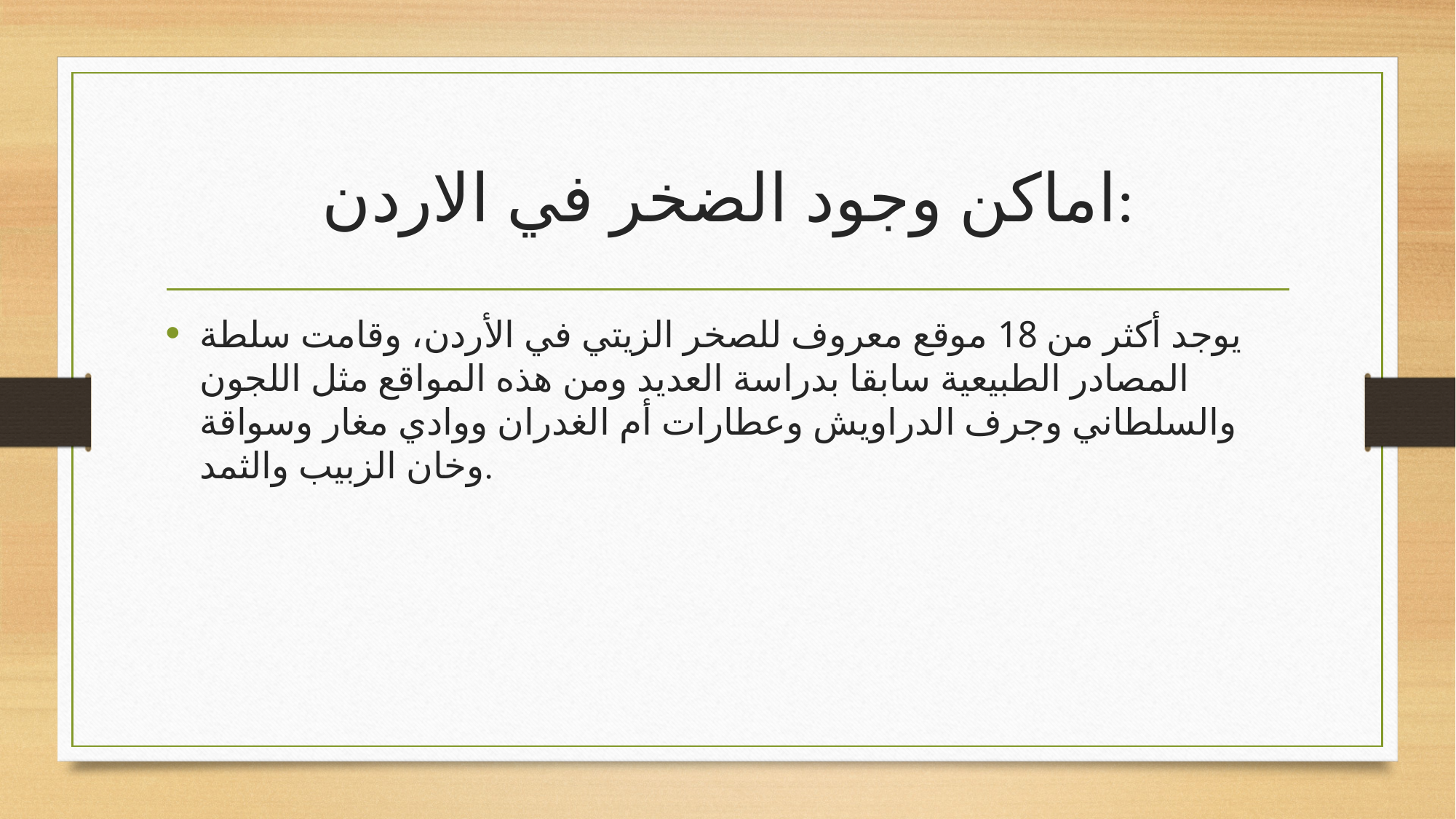

# اماكن وجود الضخر في الاردن:
يوجد أكثر من 18 موقع معروف للصخر الزيتي في الأردن، وقامت سلطة المصادر الطبيعية سابقا بدراسة العديد ومن هذه المواقع مثل اللجون والسلطاني وجرف الدراويش وعطارات أم الغدران ووادي مغار وسواقة وخان الزبيب والثمد.